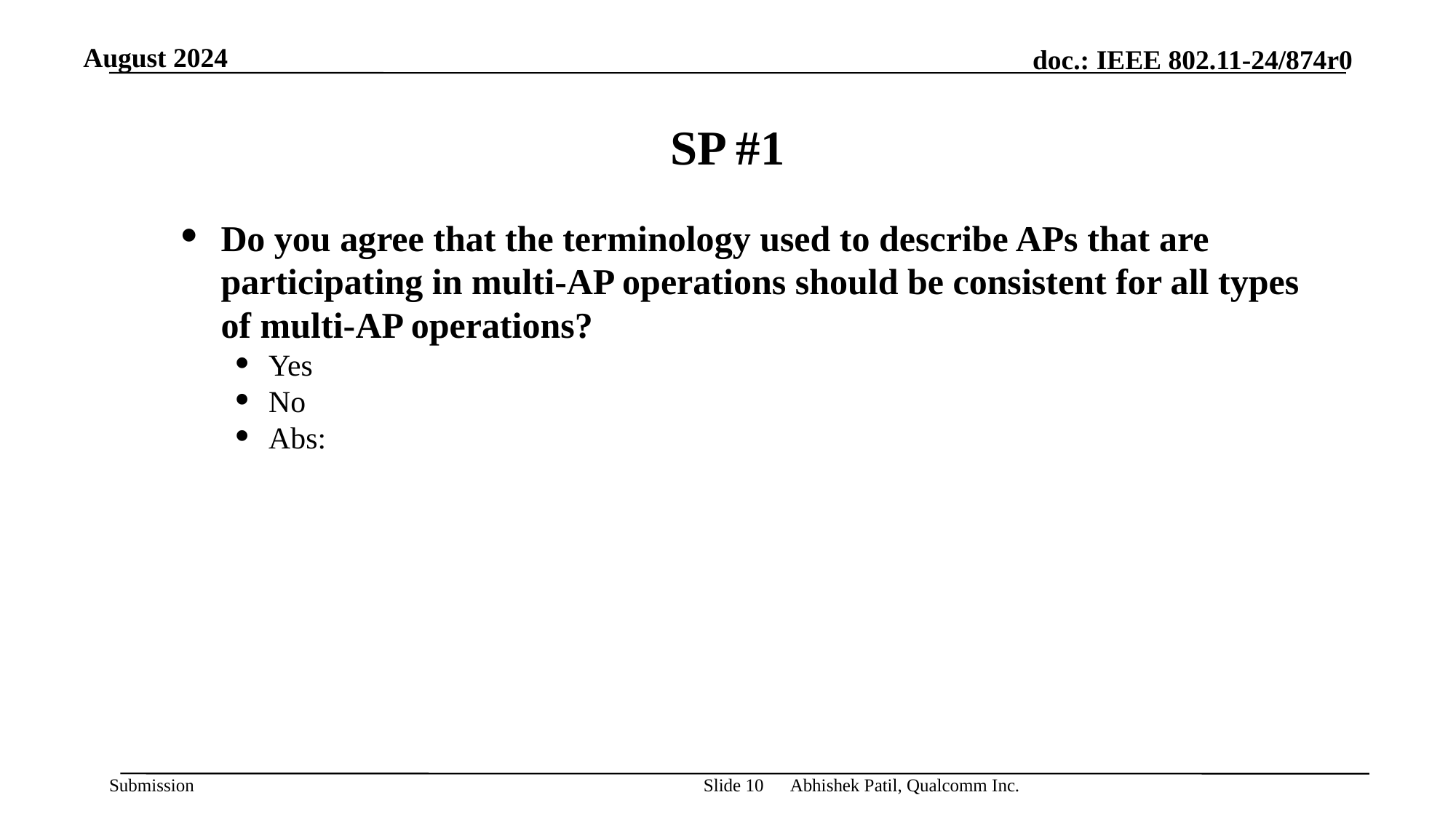

August 2024
# SP #1
Do you agree that the terminology used to describe APs that are participating in multi-AP operations should be consistent for all types of multi-AP operations?
Yes
No
Abs:
Abhishek Patil, Qualcomm Inc.
Slide 10